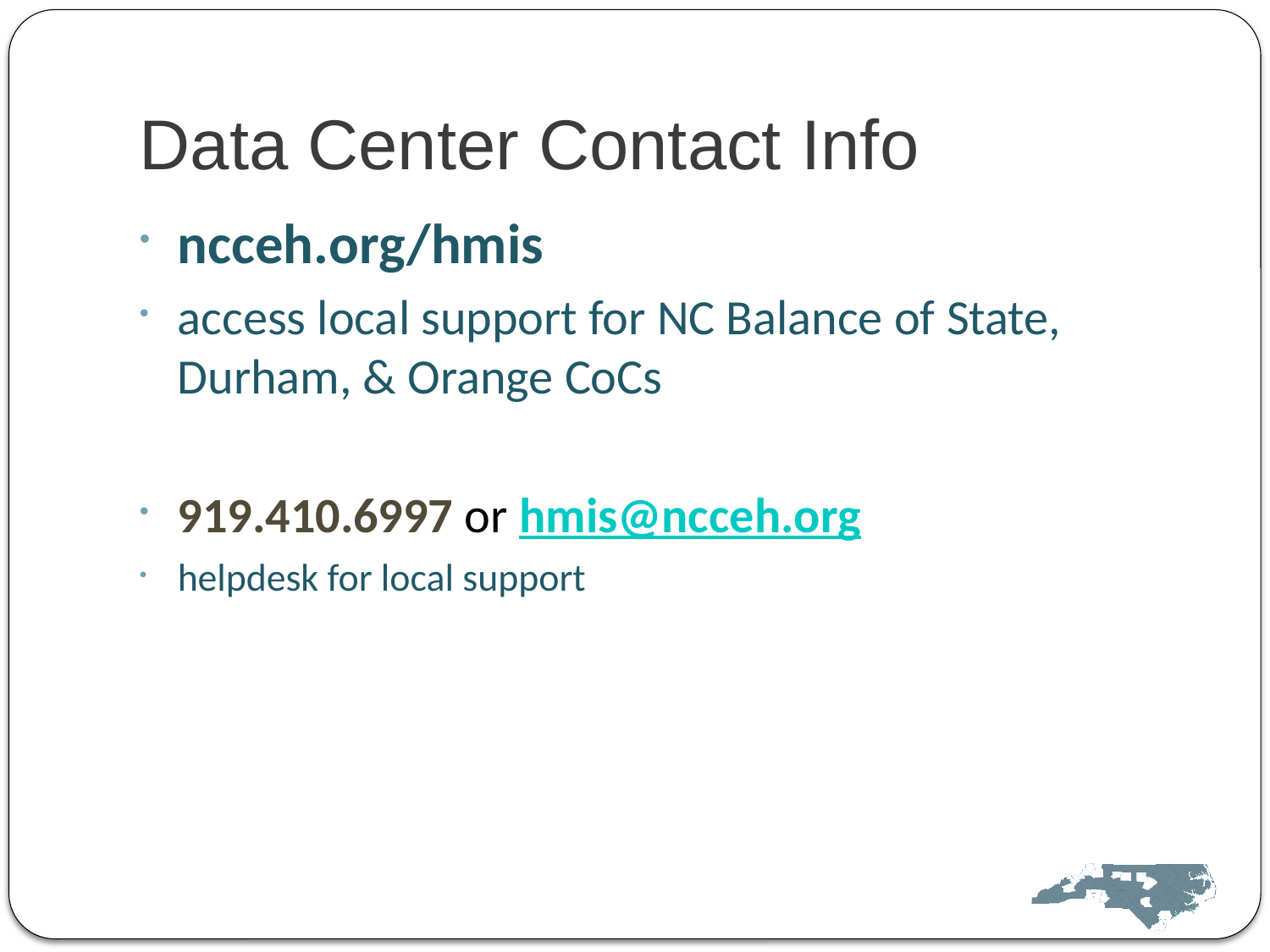

# Data Center Contact Info
ncceh.org/hmis
access local support for NC Balance of State, Durham, & Orange CoCs

919.410.6997 or hmis@ncceh.org
helpdesk for local support